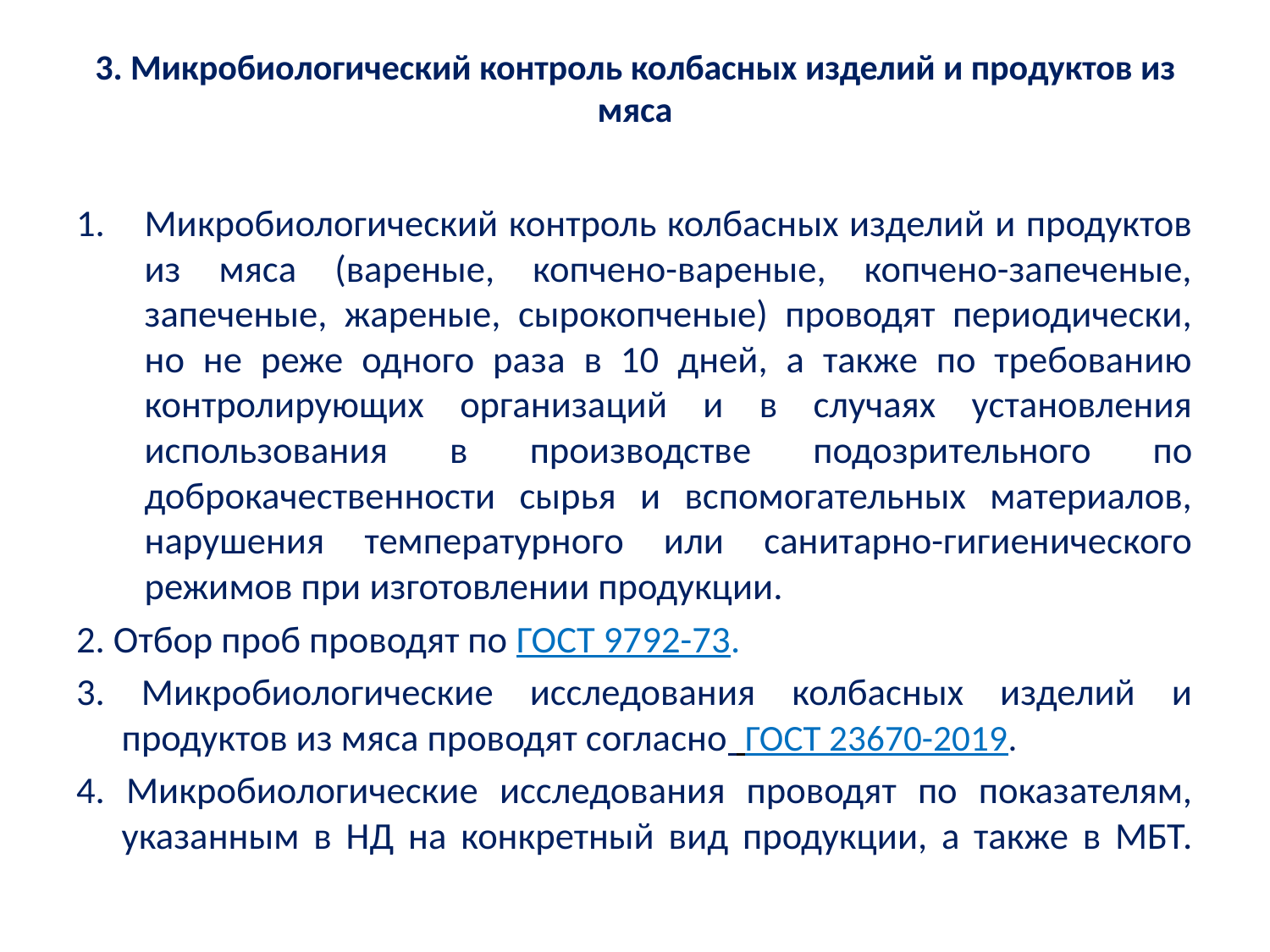

# 3. Микробиологический контроль колбасных изделий и продуктов из мяса
Микробиологический контроль колбасных изделий и продуктов из мяса (вареные, копчено-вареные, копчено-запеченые, запеченые, жареные, сырокопченые) проводят периодически, но не реже одного раза в 10 дней, а также по требованию контролирующих организаций и в случаях установления использования в производстве подозрительного по доброкачественности сырья и вспомогательных материалов, нарушения температурного или санитарно-гигиенического режимов при изготовлении продукции.
2. Отбор проб проводят по ГОСТ 9792-73.
3. Микробиологические исследования колбасных изделий и продуктов из мяса проводят согласно  ГОСТ 23670-2019.
4. Микробиологические исследования проводят по показателям, указанным в НД на конкретный вид продукции, а также в МБТ.